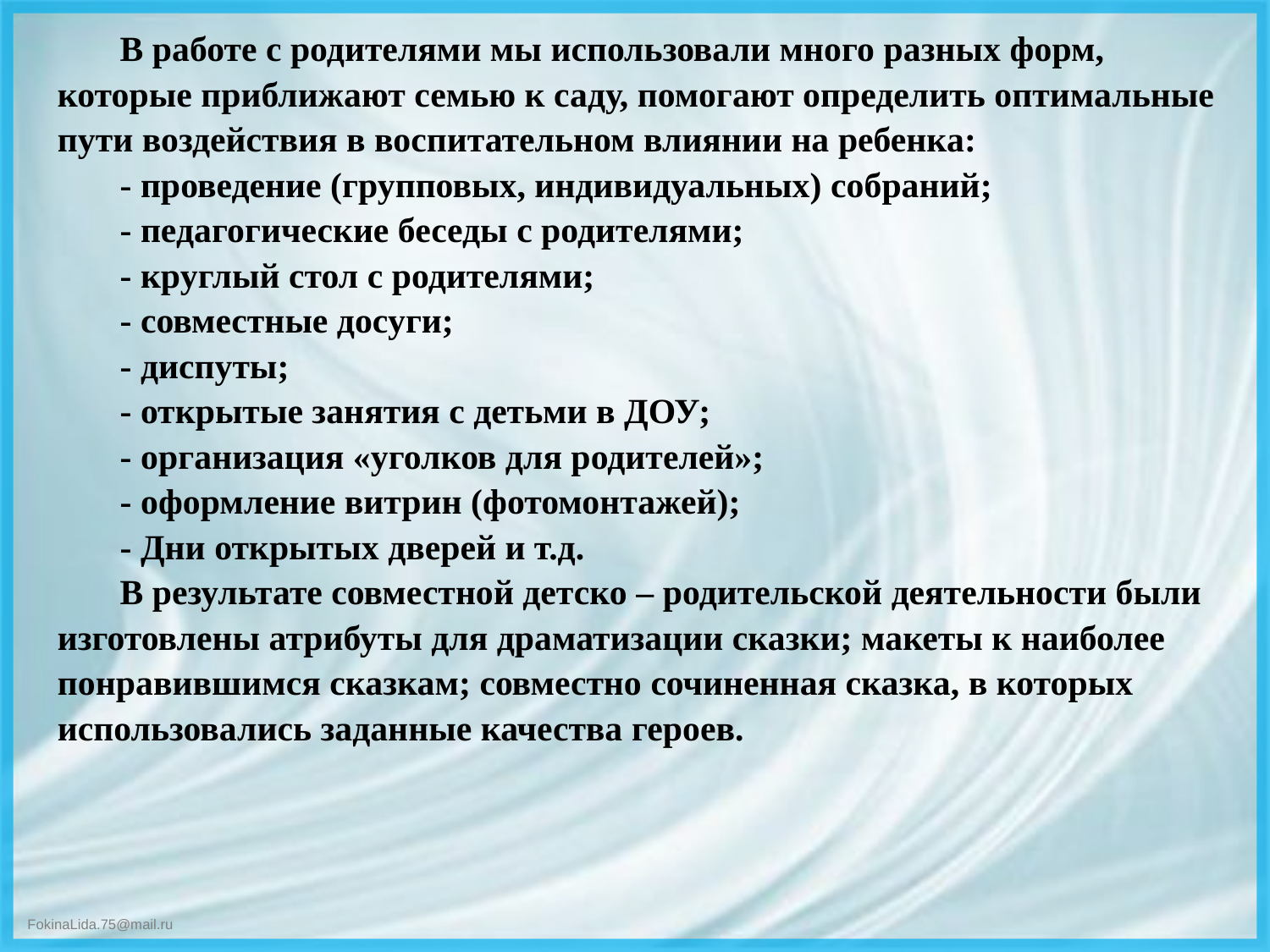

В работе с родителями мы использовали много разных форм, которые приближают семью к саду, помогают определить оптимальные пути воздействия в воспитательном влиянии на ребенка:
- проведение (групповых, индивидуальных) собраний;
- педагогические беседы с родителями;
- круглый стол с родителями;
- совместные досуги;
- диспуты;
- открытые занятия с детьми в ДОУ;
- организация «уголков для родителей»;
- оформление витрин (фотомонтажей);
- Дни открытых дверей и т.д.
В результате совместной детско – родительской деятельности были изготовлены атрибуты для драматизации сказки; макеты к наиболее понравившимся сказкам; совместно сочиненная сказка, в которых использовались заданные качества героев.